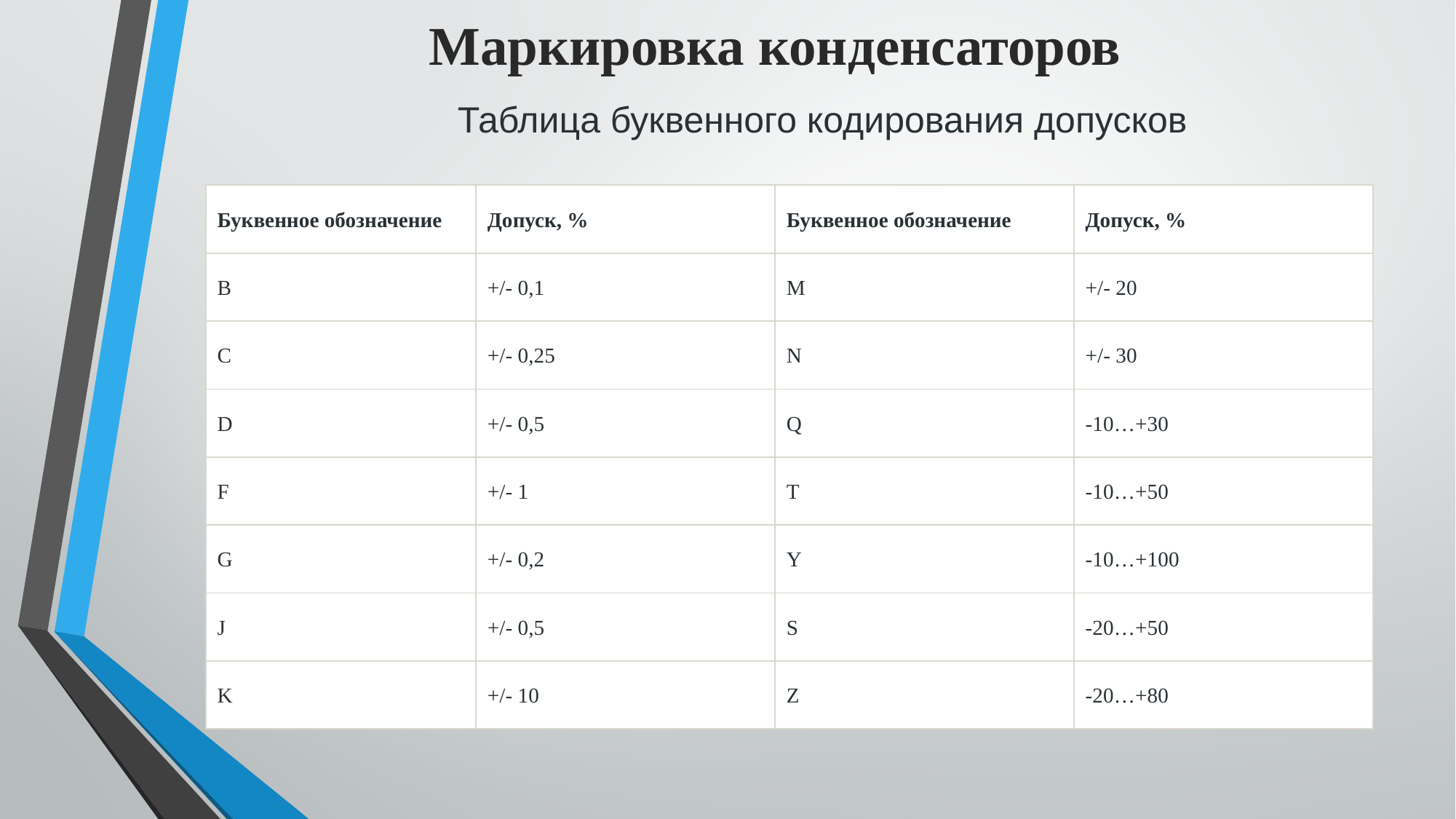

# Маркировка конденсаторов
                     Таблица буквенного кодирования допусков

| Буквенное обозначение | Допуск, % | Буквенное обозначение | Допуск, % |
| --- | --- | --- | --- |
| B | +/- 0,1 | M | +/- 20 |
| C | +/- 0,25 | N | +/- 30 |
| D | +/- 0,5 | Q | -10…+30 |
| F | +/- 1 | T | -10…+50 |
| G | +/- 0,2 | Y | -10…+100 |
| J | +/- 0,5 | S | -20…+50 |
| K | +/- 10 | Z | -20…+80 |